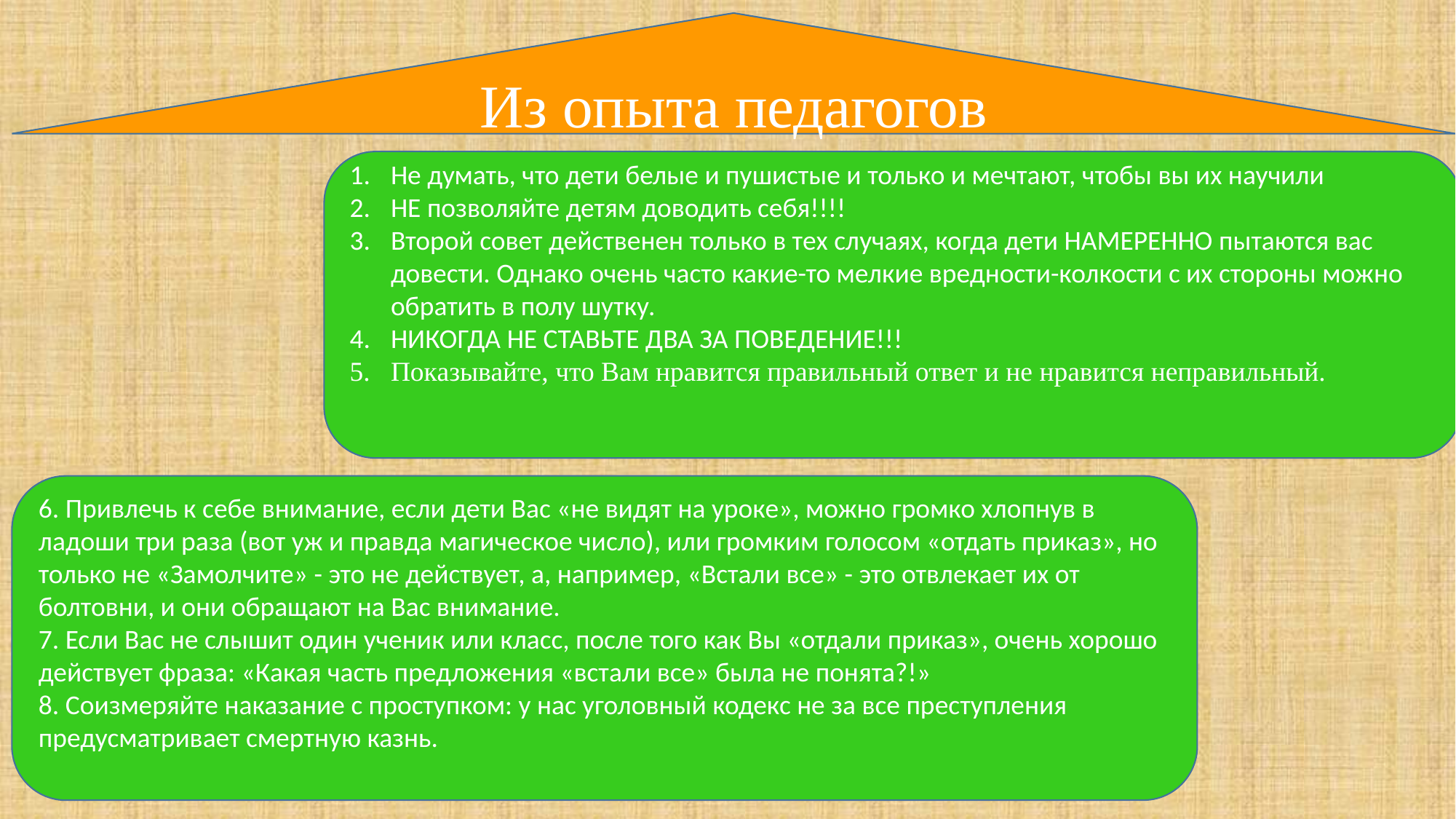

Из опыта педагогов
Не думать, что дети белые и пушистые и только и мечтают, чтобы вы их научили
НЕ позволяйте детям доводить себя!!!!
Второй совет действенен только в тех случаях, когда дети НАМЕРЕННО пытаются вас довести. Однако очень часто какие-то мелкие вредности-колкости с их стороны можно обратить в полу шутку.
НИКОГДА НЕ СТАВЬТЕ ДВА ЗА ПОВЕДЕНИЕ!!!
Показывайте, что Вам нравится правильный ответ и не нравится неправильный.

6. Привлечь к себе внимание, если дети Вас «не видят на уроке», можно громко хлопнув в ладоши три раза (вот уж и правда магическое число), или громким голосом «отдать приказ», но только не «Замолчите» - это не действует, а, например, «Встали все» - это отвлекает их от болтовни, и они обращают на Вас внимание.
7. Если Вас не слышит один ученик или класс, после того как Вы «отдали приказ», очень хорошо действует фраза: «Какая часть предложения «встали все» была не понята?!»
8. Соизмеряйте наказание с проступком: у нас уголовный кодекс не за все преступления предусматривает смертную казнь.